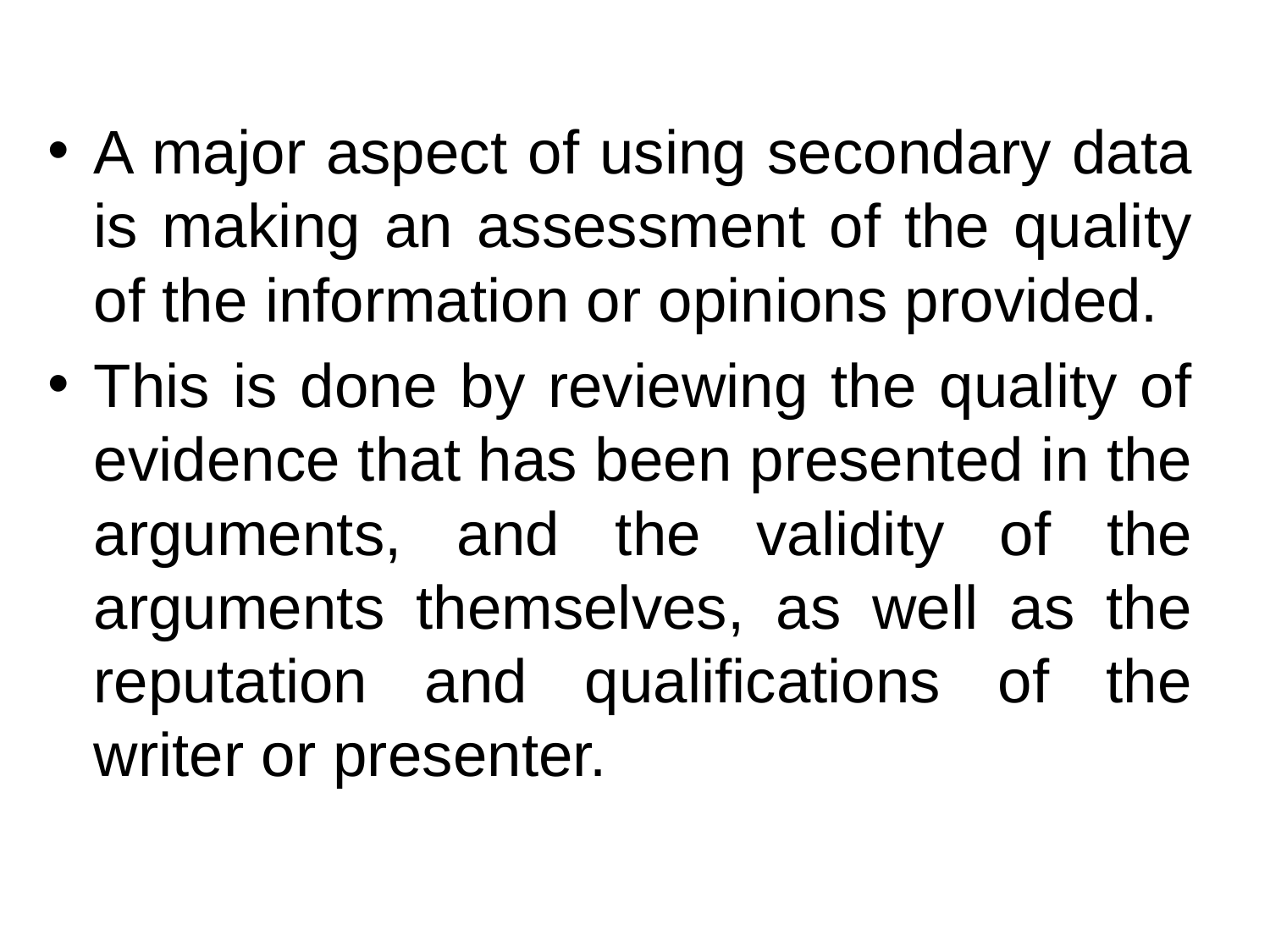

A major aspect of using secondary data is making an assessment of the quality of the information or opinions provided.
This is done by reviewing the quality of evidence that has been presented in the arguments, and the validity of the arguments themselves, as well as the reputation and qualifications of the writer or presenter.